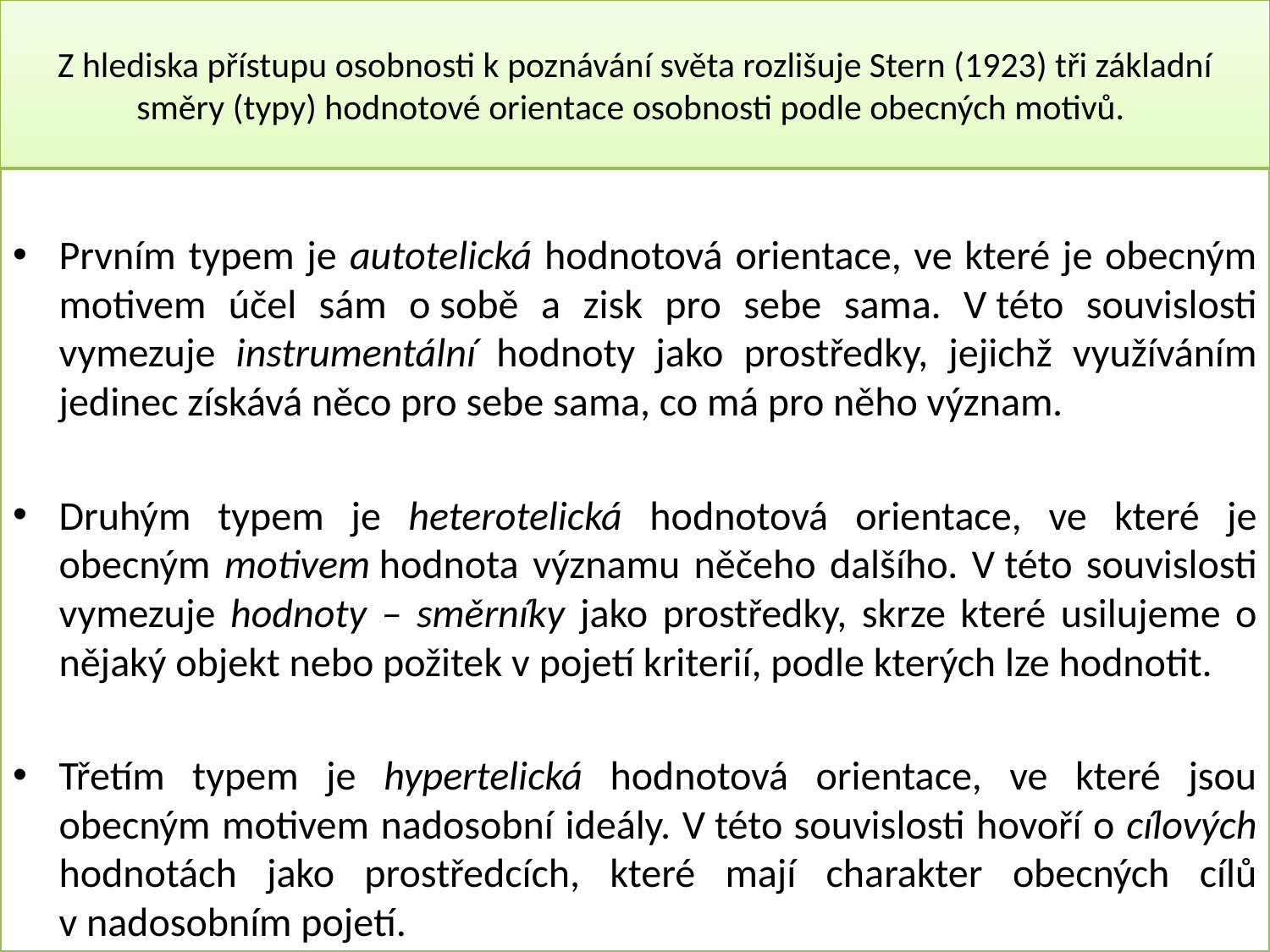

# Z hlediska přístupu osobnosti k poznávání světa rozlišuje Stern (1923) tři základní směry (typy) hodnotové orientace osobnosti podle obecných motivů.

Prvním typem je autotelická hodnotová orientace, ve které je obecným motivem účel sám o sobě a zisk pro sebe sama. V této souvislosti vymezuje instrumentální hodnoty jako prostředky, jejichž využíváním jedinec získává něco pro sebe sama, co má pro něho význam.

Druhým typem je heterotelická hodnotová orientace, ve které je obecným motivem hodnota významu něčeho dalšího. V této souvislosti vymezuje hodnoty – směrníky jako prostředky, skrze které usilujeme o nějaký objekt nebo požitek v pojetí kriterií, podle kterých lze hodnotit.

Třetím typem je hypertelická hodnotová orientace, ve které jsou obecným motivem nadosobní ideály. V této souvislosti hovoří o cílových hodnotách jako prostředcích, které mají charakter obecných cílů v nadosobním pojetí.